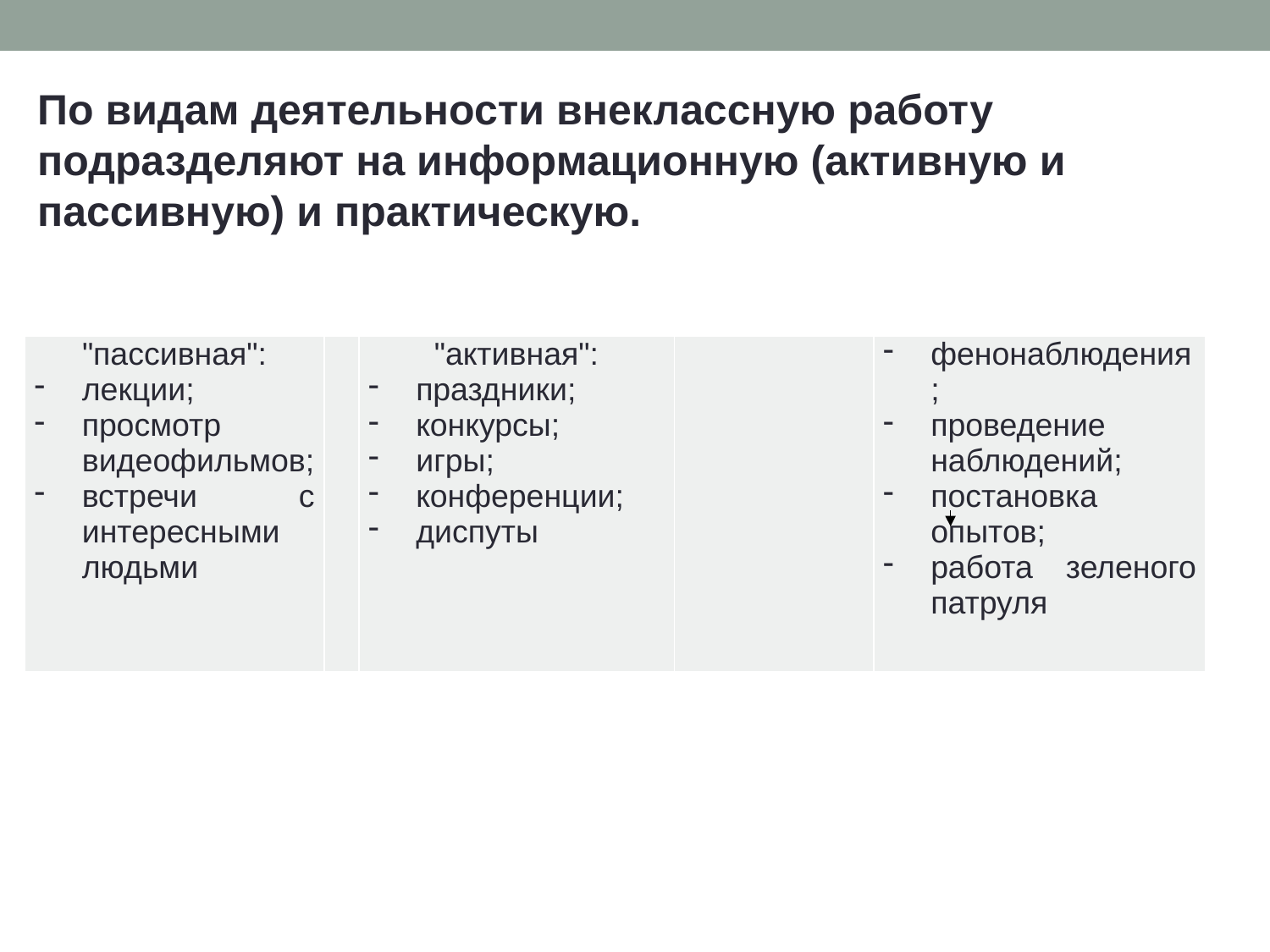

По видам деятельности внеклассную работу подразделяют на информационную (активную и пассивную) и практическую.
| "пассивная": лекции; просмотр видеофильмов; встречи с интересными людьми |  | "активная": праздники; конкурсы; игры; конференции; диспуты |  | фенонаблюдения; проведение наблюдений; постановка опытов; работа зеленого патруля |
| --- | --- | --- | --- | --- |

| Информационная |  | Практическая |
| --- | --- | --- |